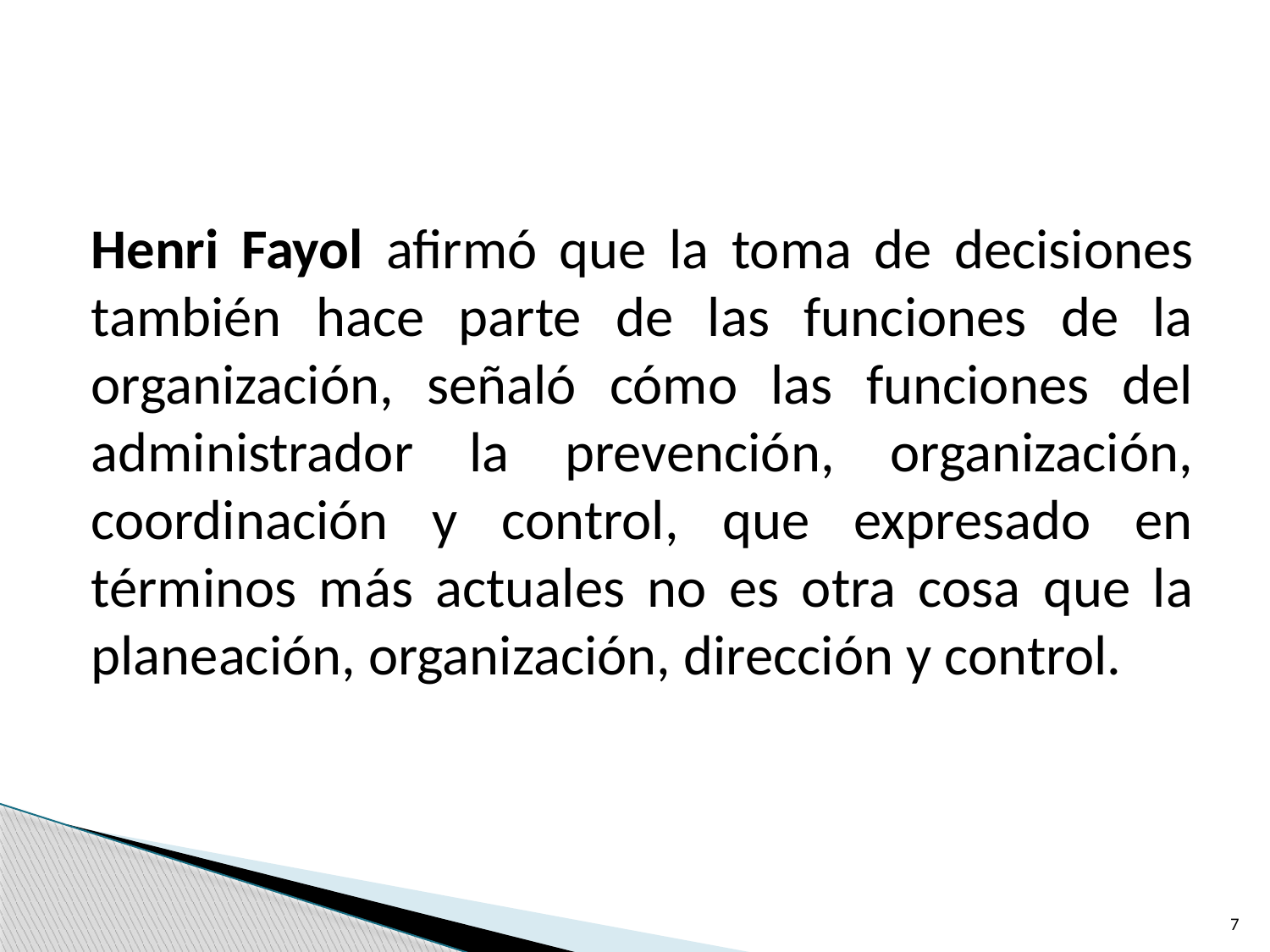

#
Henri Fayol afirmó que la toma de decisiones también hace parte de las funciones de la organización, señaló cómo las funciones del administrador la prevención, organización, coordinación y control, que expresado en términos más actuales no es otra cosa que la planeación, organización, dirección y control.
7